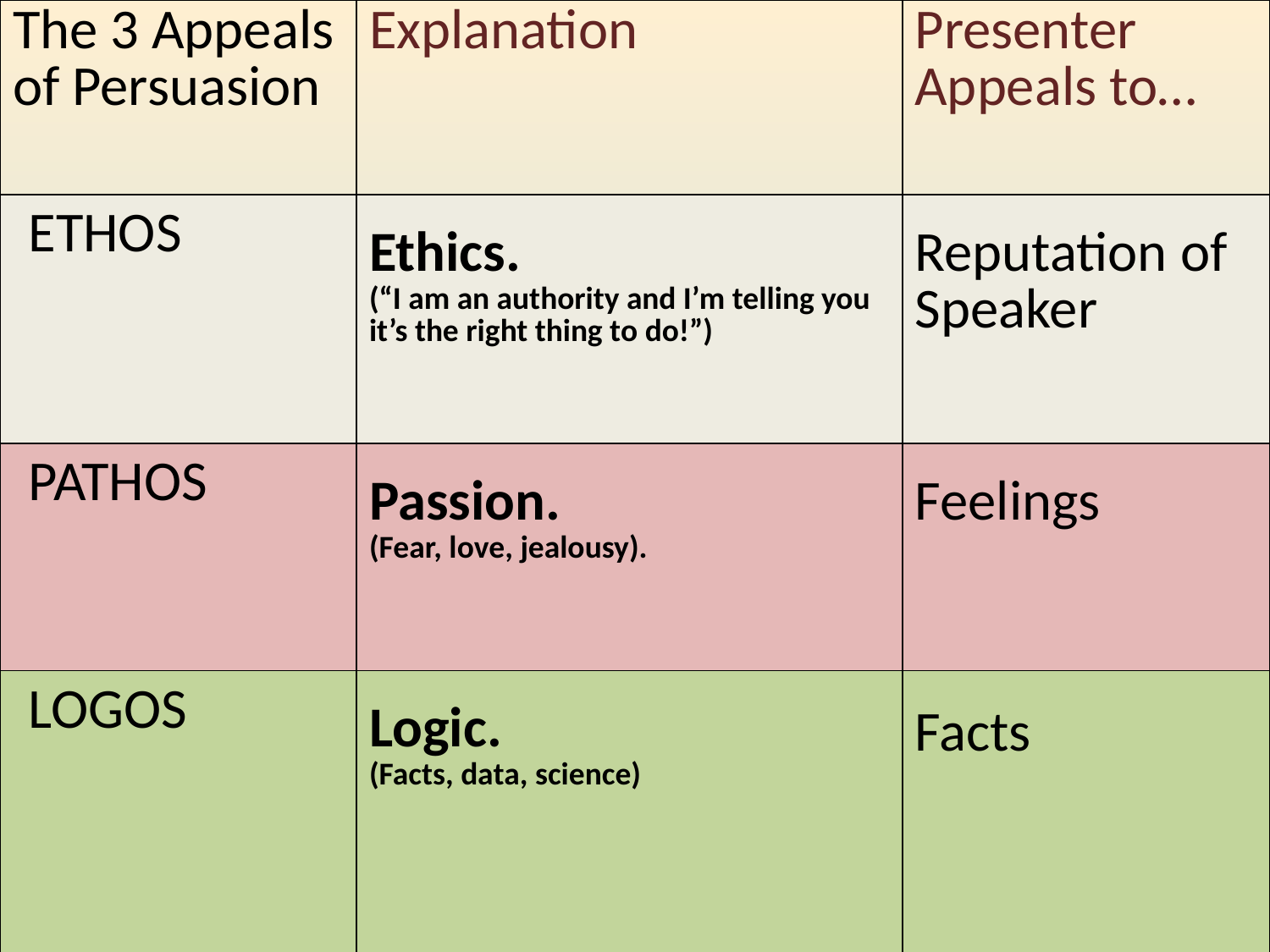

| The 3 Appeals of Persuasion | Explanation | Presenter Appeals to… |
| --- | --- | --- |
| ETHOS | Ethics. (“I am an authority and I’m telling you it’s the right thing to do!”) | Reputation of Speaker |
| PATHOS | Passion. (Fear, love, jealousy). | Feelings |
| LOGOS | Logic. (Facts, data, science) | Facts |
#